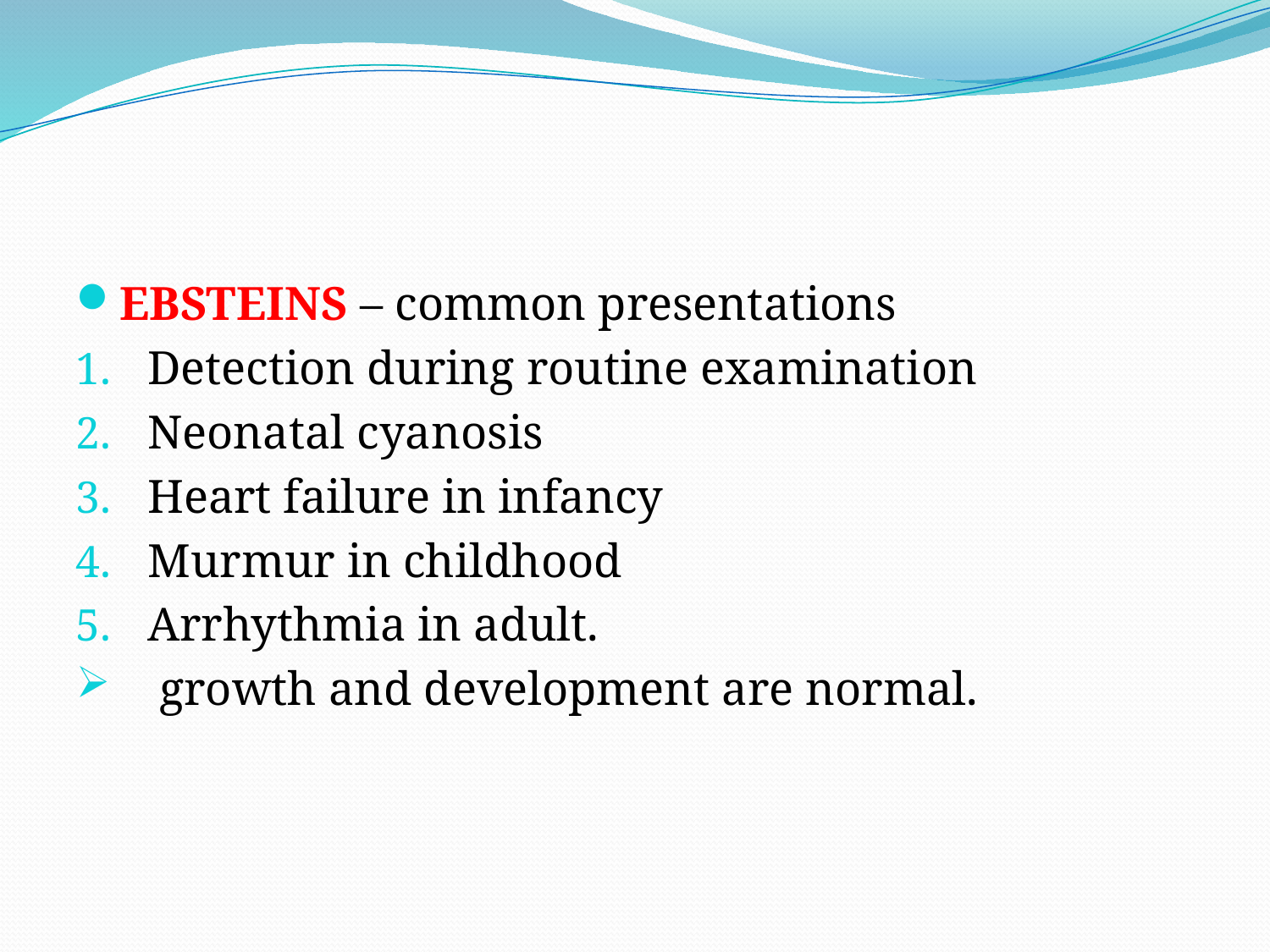

#
EBSTEINS – common presentations
Detection during routine examination
Neonatal cyanosis
Heart failure in infancy
Murmur in childhood
Arrhythmia in adult.
 growth and development are normal.